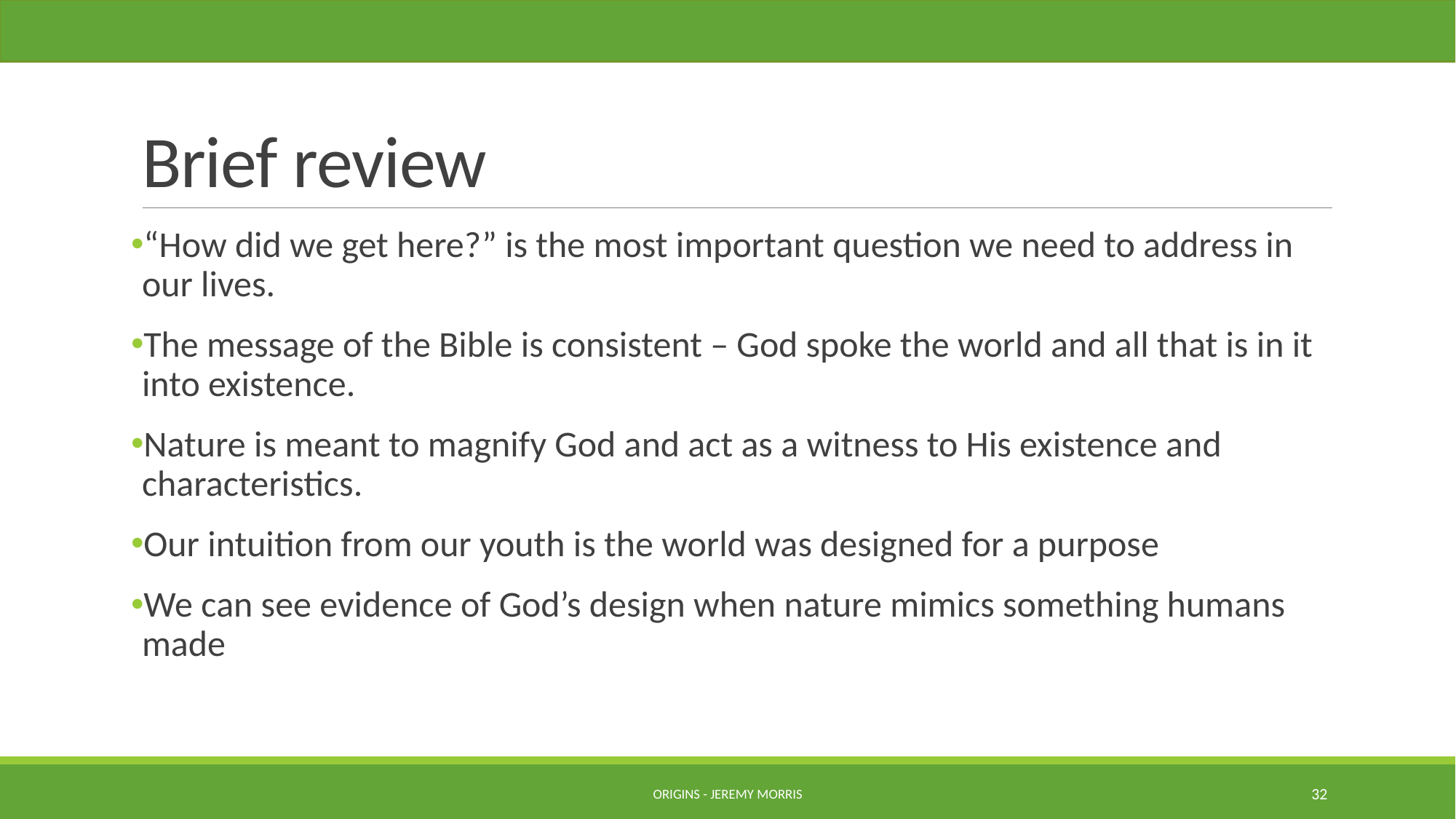

# Brief review
“How did we get here?” is the most important question we need to address in  our lives.
The message of the Bible is consistent – God spoke the world and all that is in it into existence.
Nature is meant to magnify God and act as a witness to His existence and characteristics.
Our intuition from our youth is the world was designed for a purpose
We can see evidence of God’s design when nature mimics something humans made
Origins - Jeremy Morris
32